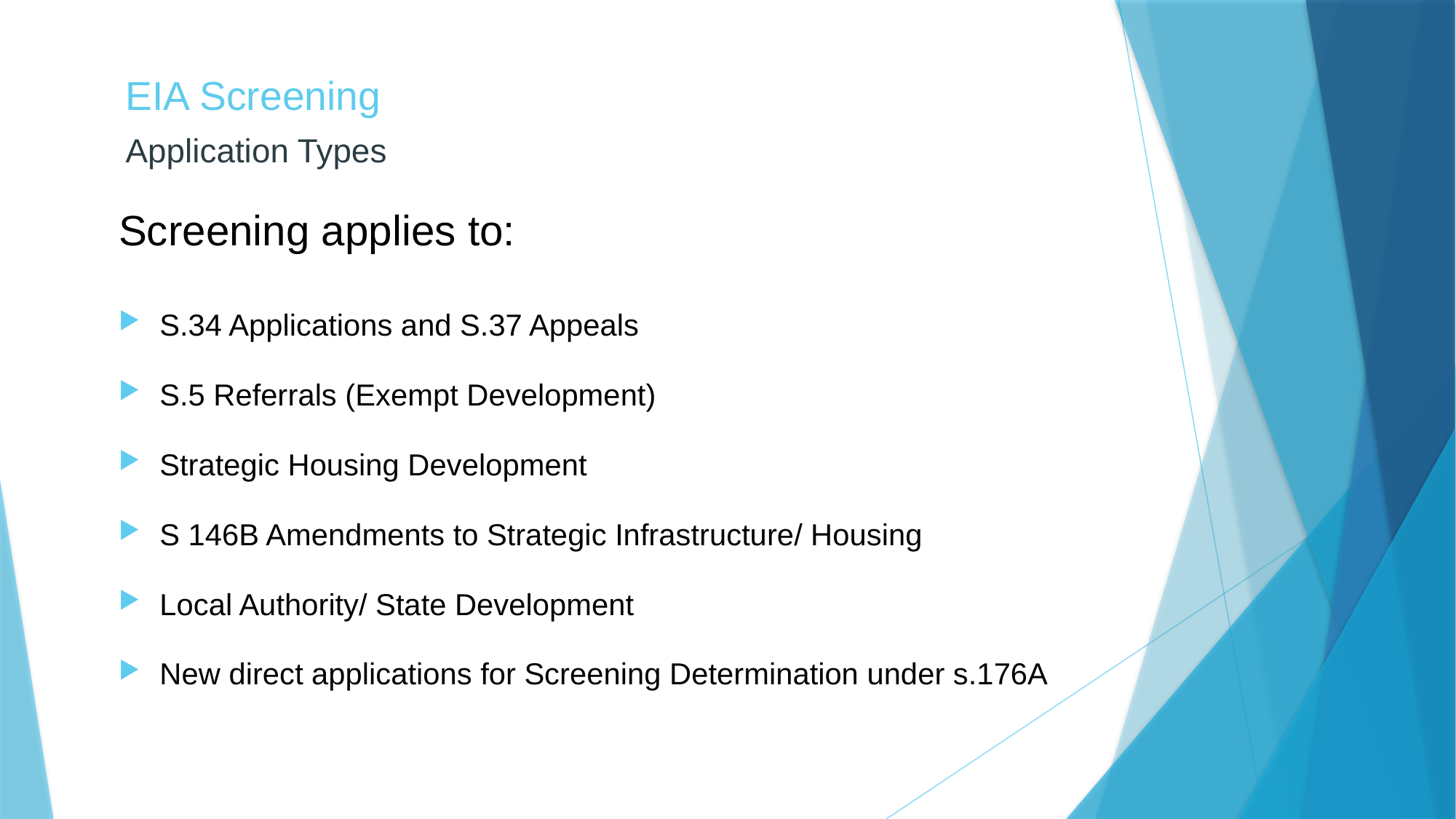

# EIA Screening
Application Types
Screening applies to:
S.34 Applications and S.37 Appeals
S.5 Referrals (Exempt Development)
Strategic Housing Development
S 146B Amendments to Strategic Infrastructure/ Housing
Local Authority/ State Development
New direct applications for Screening Determination under s.176A